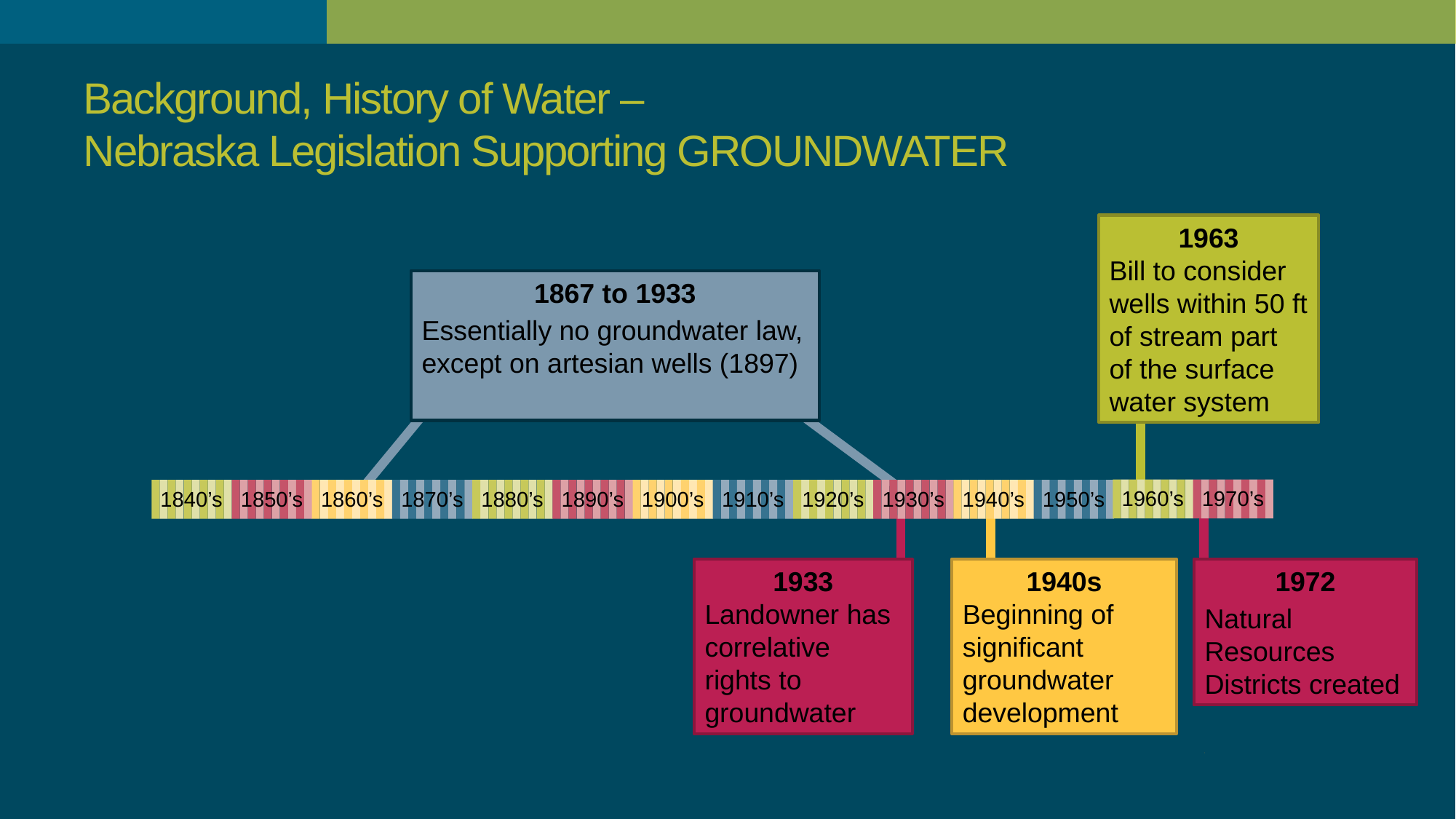

# Background, History of Water – Nebraska Legislation Supporting GROUNDWATER
1963
Bill to consider wells within 50 ft of stream part of the surface water system
1867 to 1933
Essentially no groundwater law, except on artesian wells (1897)

1960’s

1970’s

1840’s

1850’s

1860’s

1870’s

1880’s

1890’s

1900’s

1910’s

1920’s

1930’s

1940’s

1950’s
1933
Landowner has correlative rights to groundwater
1940s
Beginning of significant groundwater development
1972
Natural Resources Districts created